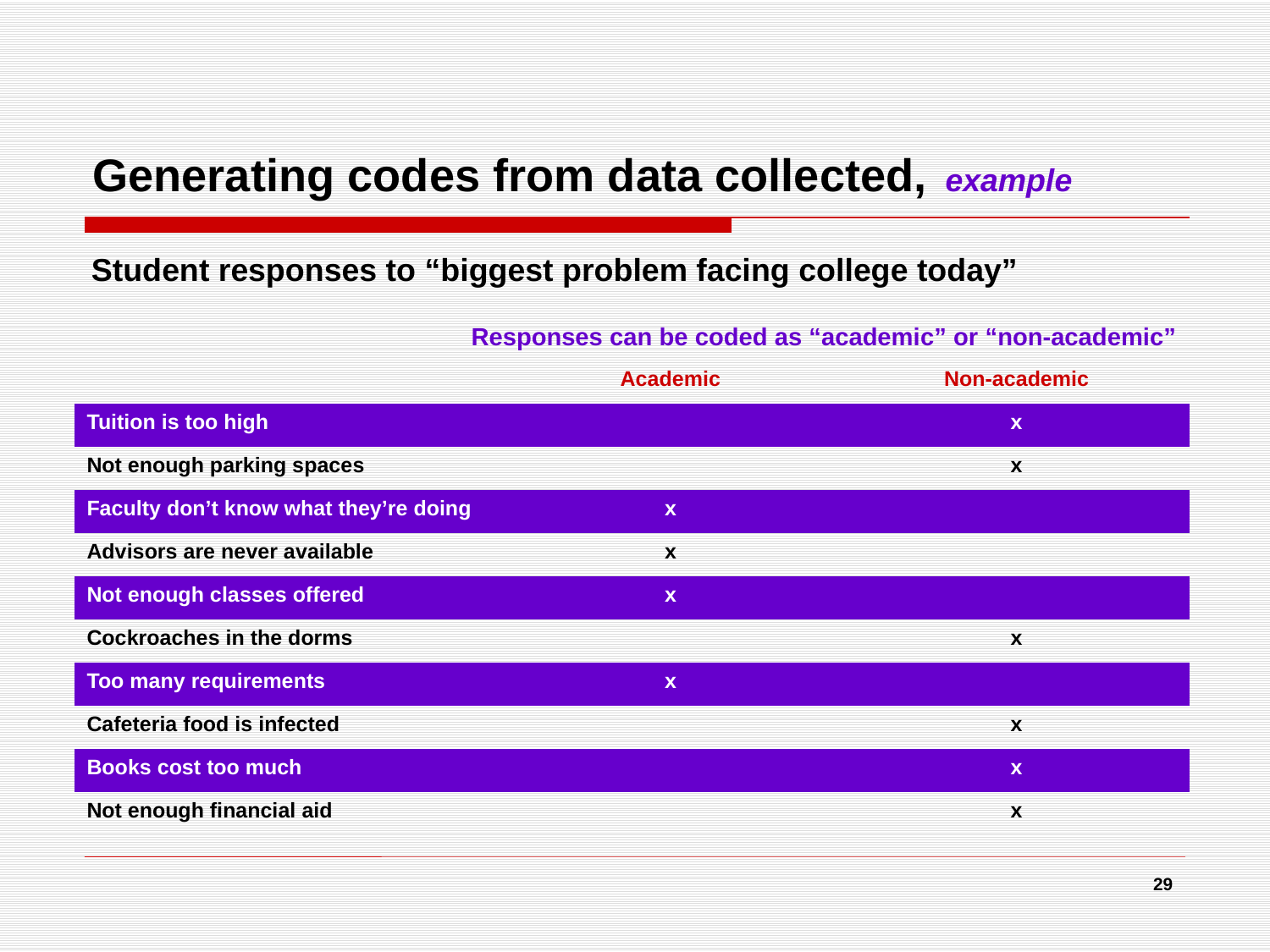

# Generating codes from data collected, example
Student responses to “biggest problem facing college today”

| Responses can be coded as “academic” or “non-academic” |  |  |
| --- | --- | --- |
|  | Academic | Non-academic |
| Tuition is too high |  | x |
| Not enough parking spaces |  | x |
| Faculty don’t know what they’re doing | x |  |
| Advisors are never available | x |  |
| Not enough classes offered | x |  |
| Cockroaches in the dorms |  | x |
| Too many requirements | x |  |
| Cafeteria food is infected |  | x |
| Books cost too much |  | x |
| Not enough financial aid |  | x |
29